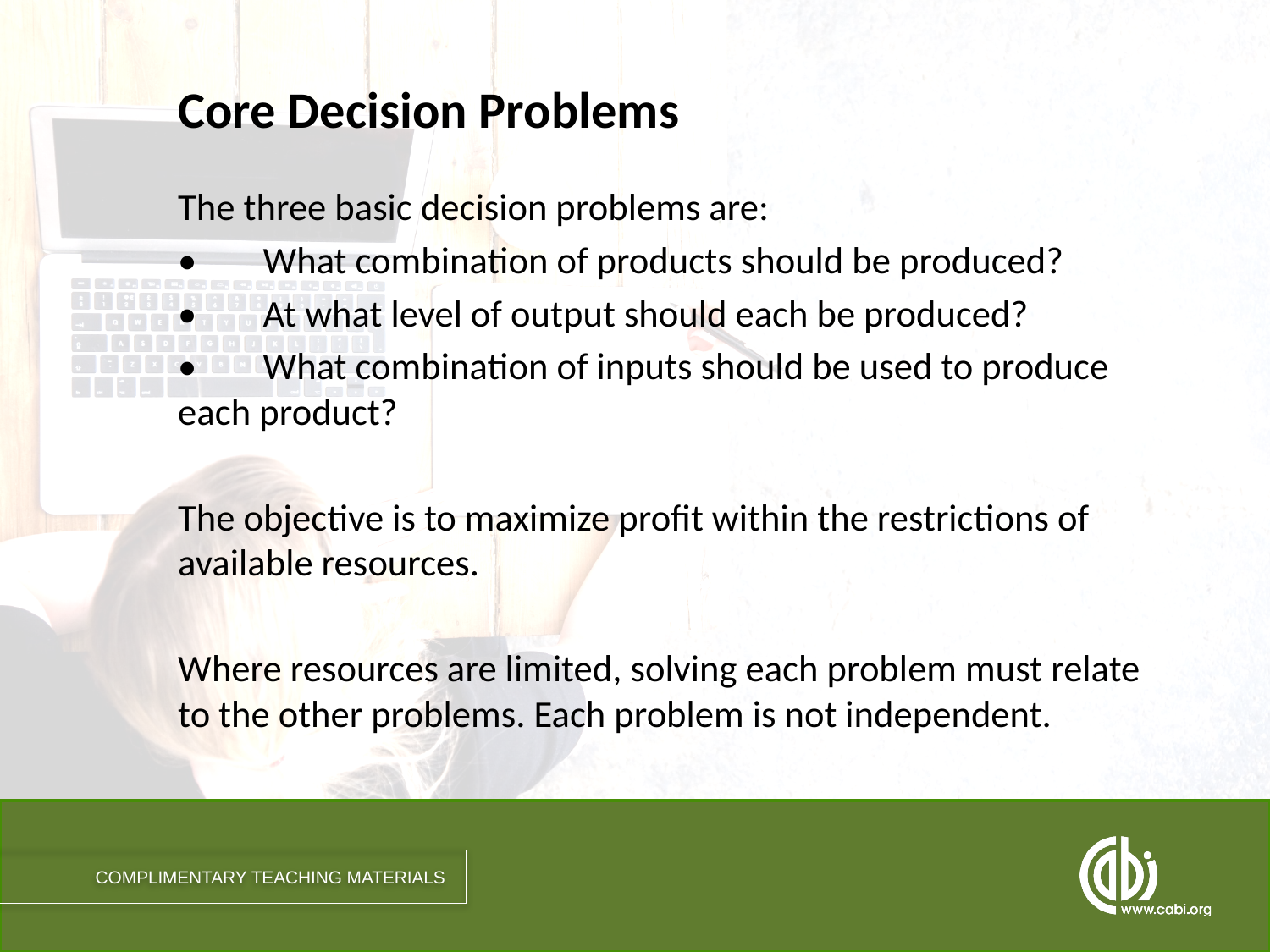

# Core Decision Problems
The three basic decision problems are:
•	What combination of products should be produced?
•	At what level of output should each be produced?
•	What combination of inputs should be used to produce each product?

The objective is to maximize profit within the restrictions of available resources.

Where resources are limited, solving each problem must relate to the other problems. Each problem is not independent.